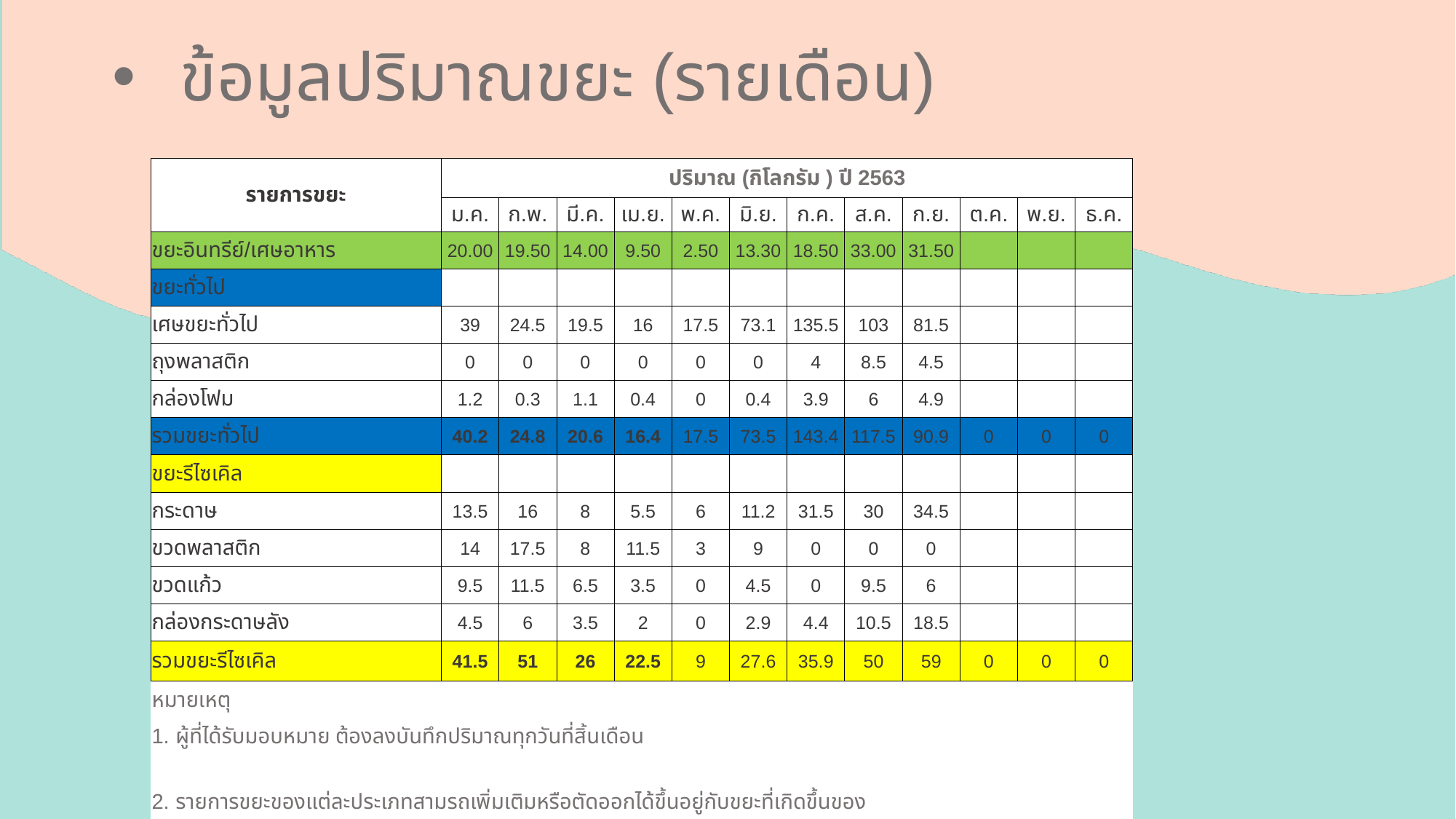

# ข้อมูลปริมาณขยะ (รายเดือน)
| รายการขยะ | ปริมาณ (กิโลกรัม ) ปี 2563 |  |  |  |  |  |  |  |  |  |  |  |
| --- | --- | --- | --- | --- | --- | --- | --- | --- | --- | --- | --- | --- |
|  | ม.ค. | ก.พ. | มี.ค. | เม.ย. | พ.ค. | มิ.ย. | ก.ค. | ส.ค. | ก.ย. | ต.ค. | พ.ย. | ธ.ค. |
| ขยะอินทรีย์/เศษอาหาร | 20.00 | 19.50 | 14.00 | 9.50 | 2.50 | 13.30 | 18.50 | 33.00 | 31.50 |  |  |  |
| ขยะทั่วไป |  |  |  |  |  |  |  |  |  |  |  |  |
| เศษขยะทั่วไป | 39 | 24.5 | 19.5 | 16 | 17.5 | 73.1 | 135.5 | 103 | 81.5 |  |  |  |
| ถุงพลาสติก | 0 | 0 | 0 | 0 | 0 | 0 | 4 | 8.5 | 4.5 |  |  |  |
| กล่องโฟม | 1.2 | 0.3 | 1.1 | 0.4 | 0 | 0.4 | 3.9 | 6 | 4.9 |  |  |  |
| รวมขยะทั่วไป | 40.2 | 24.8 | 20.6 | 16.4 | 17.5 | 73.5 | 143.4 | 117.5 | 90.9 | 0 | 0 | 0 |
| ขยะรีไซเคิล |  |  |  |  |  |  |  |  |  |  |  |  |
| กระดาษ | 13.5 | 16 | 8 | 5.5 | 6 | 11.2 | 31.5 | 30 | 34.5 |  |  |  |
| ขวดพลาสติก | 14 | 17.5 | 8 | 11.5 | 3 | 9 | 0 | 0 | 0 |  |  |  |
| ขวดแก้ว | 9.5 | 11.5 | 6.5 | 3.5 | 0 | 4.5 | 0 | 9.5 | 6 |  |  |  |
| กล่องกระดาษลัง | 4.5 | 6 | 3.5 | 2 | 0 | 2.9 | 4.4 | 10.5 | 18.5 |  |  |  |
| รวมขยะรีไซเคิล | 41.5 | 51 | 26 | 22.5 | 9 | 27.6 | 35.9 | 50 | 59 | 0 | 0 | 0 |
| หมายเหตุ |  |  |  |  |  |  |  |  |  |  |  |  |
| 1. ผู้ที่ได้รับมอบหมาย ต้องลงบันทึกปริมาณทุกวันที่สิ้นเดือน |  |  |  |  |  |  |  |  |  |  |  |  |
| 2. รายการขยะของแต่ละประเภทสามรถเพิ่มเติมหรือตัดออกได้ขึ้นอยู่กับขยะที่เกิดขึ้นของแต่ละสำนักงาน |  |  |  |  |  |  |  |  |  |  |  |  |